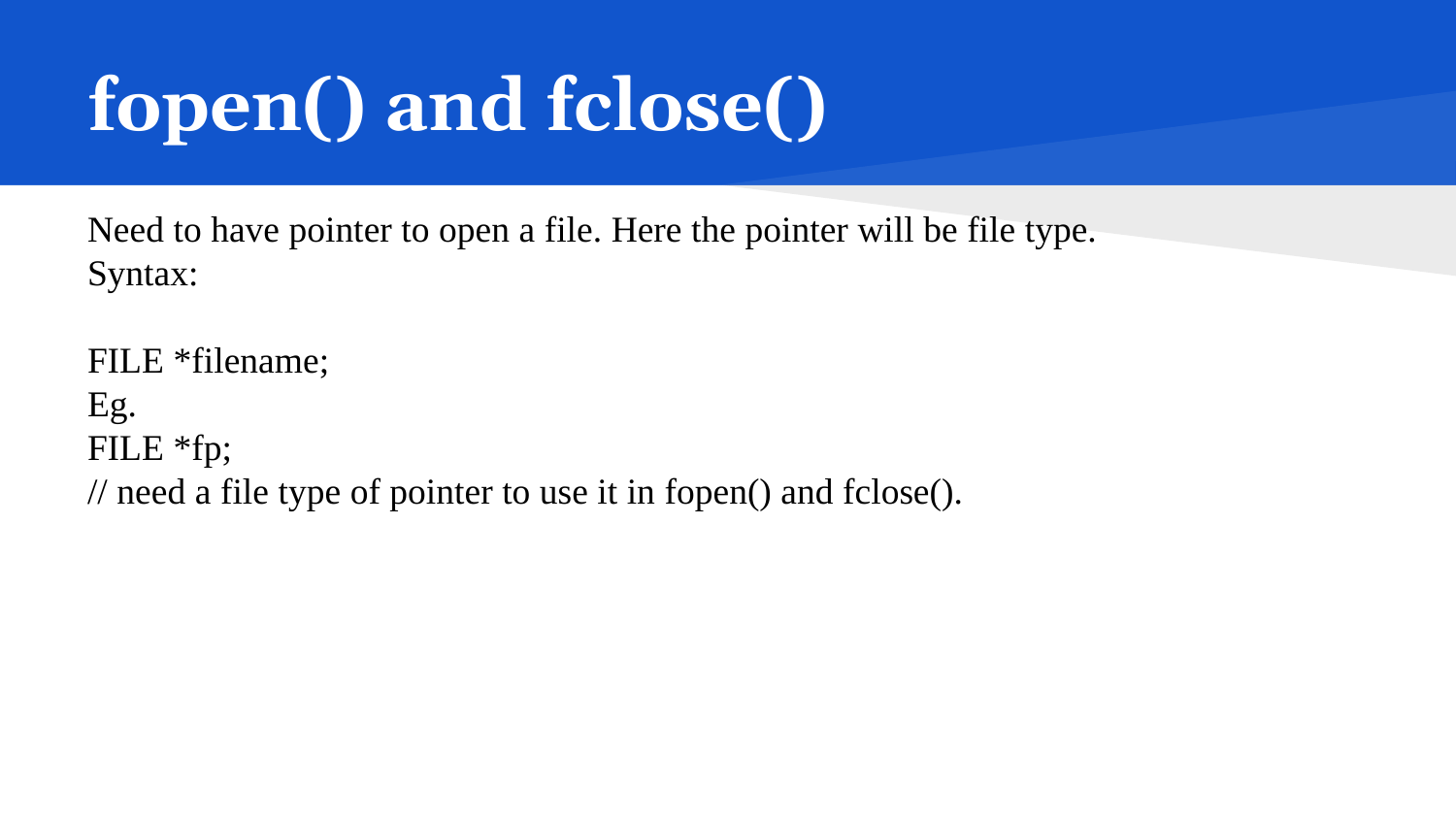

# fopen() and fclose()
Need to have pointer to open a file. Here the pointer will be file type.
Syntax:

FILE *filename;
Eg.
FILE *fp;
// need a file type of pointer to use it in fopen() and fclose().